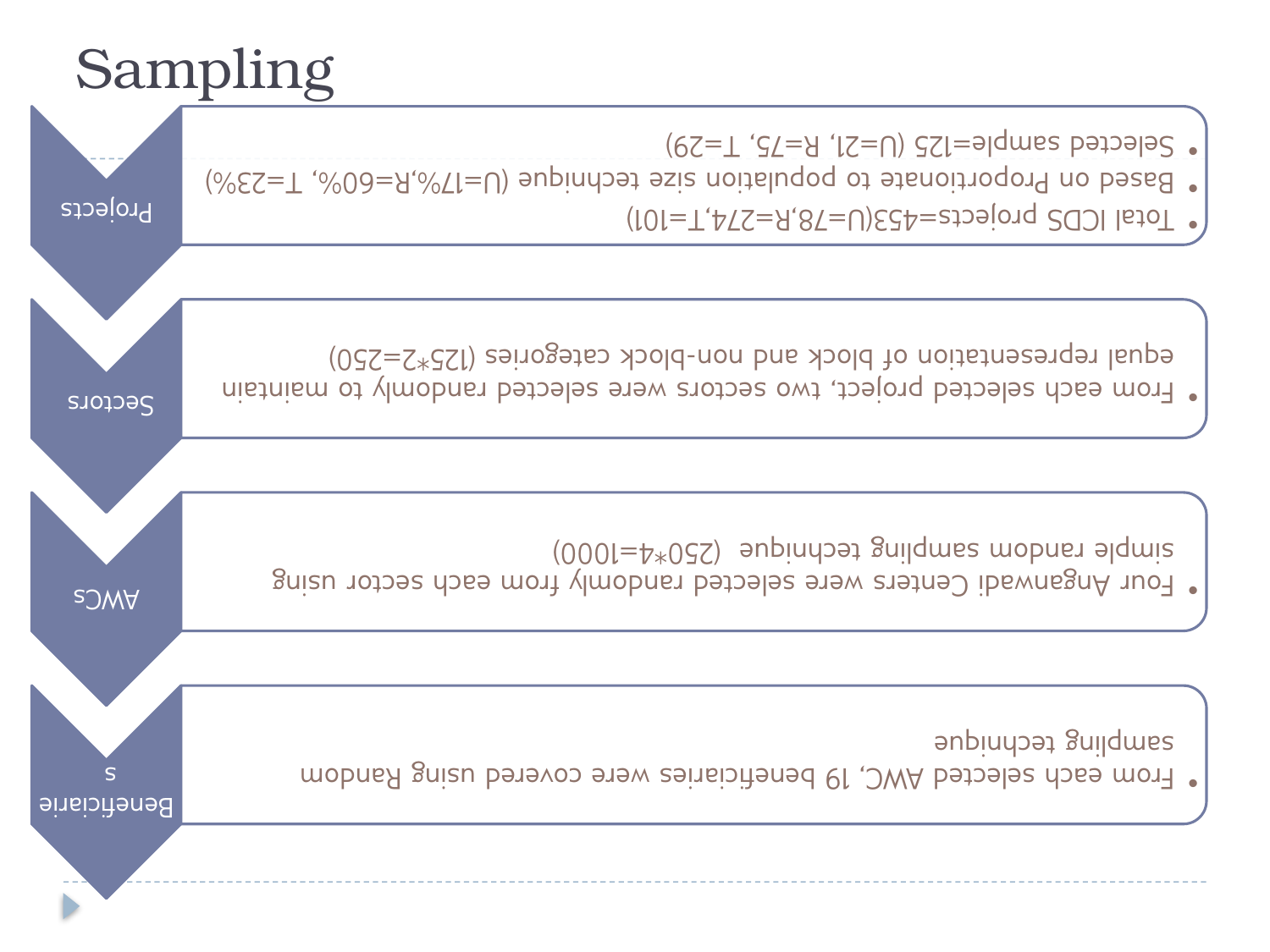

# Sampling
Projects
Total ICDS projects=453(U=78,R=274,T=101)
Based on Proportionate to population size technique (U=17%,R=60%, T=23%)
Selected sample=125 (U=21, R=75, T=29)
Sectors
From each selected project, two sectors were selected randomly to maintain equal representation of block and non-block categories (125*2=250)
AWCs
Four Anganwadi Centers were selected randomly from each sector using simple random sampling technique  (250*4=1000)
Beneficiaries
From each selected AWC, 19 beneficiaries were covered using Random sampling technique